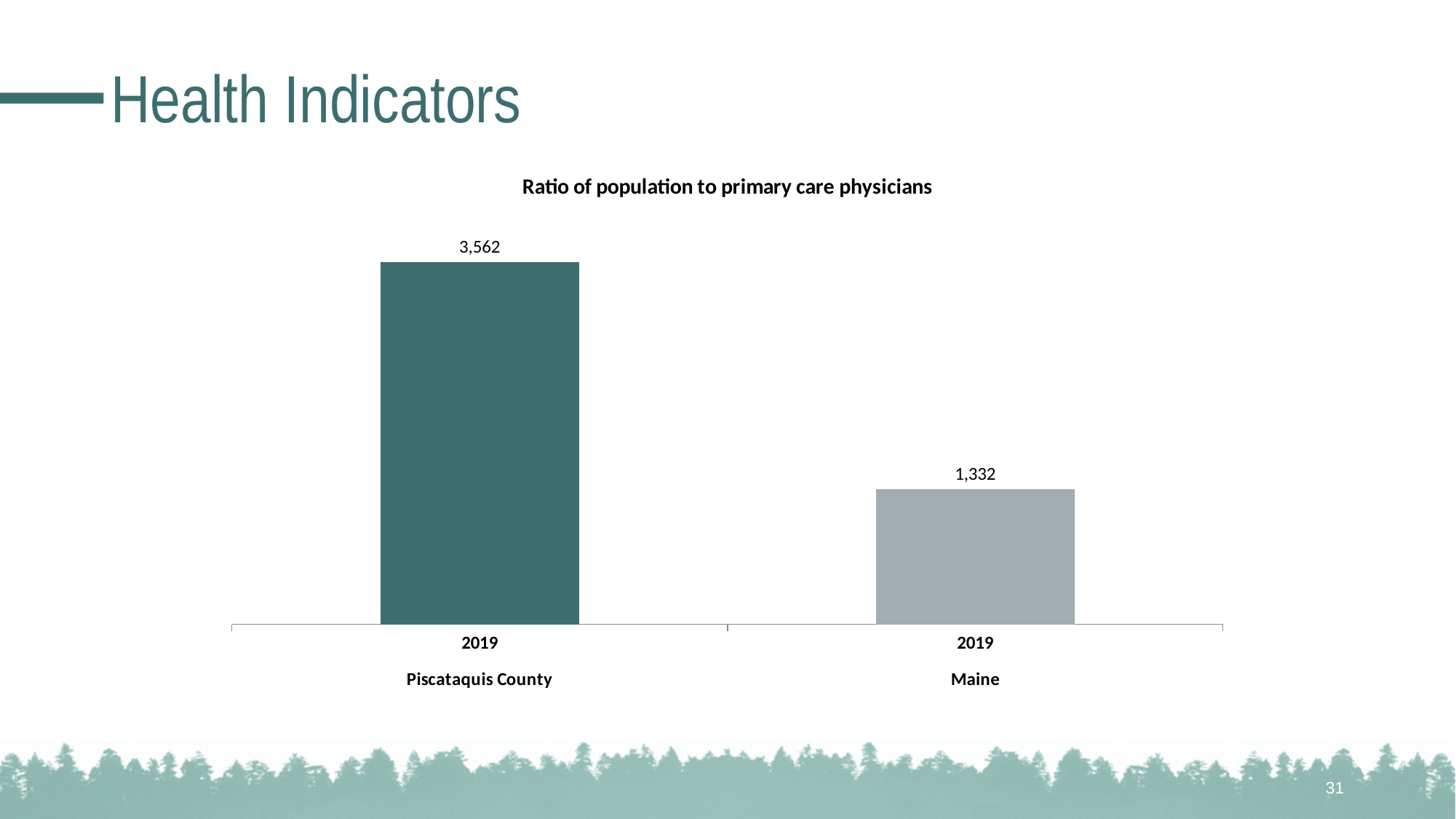

# Health Indicators

### Chart: Ratio of population to primary care physicians

| Category |  |
|---|---|
| 2019

Piscataquis County | 3562.0 |
| 2019

Maine | 1332.0 |31